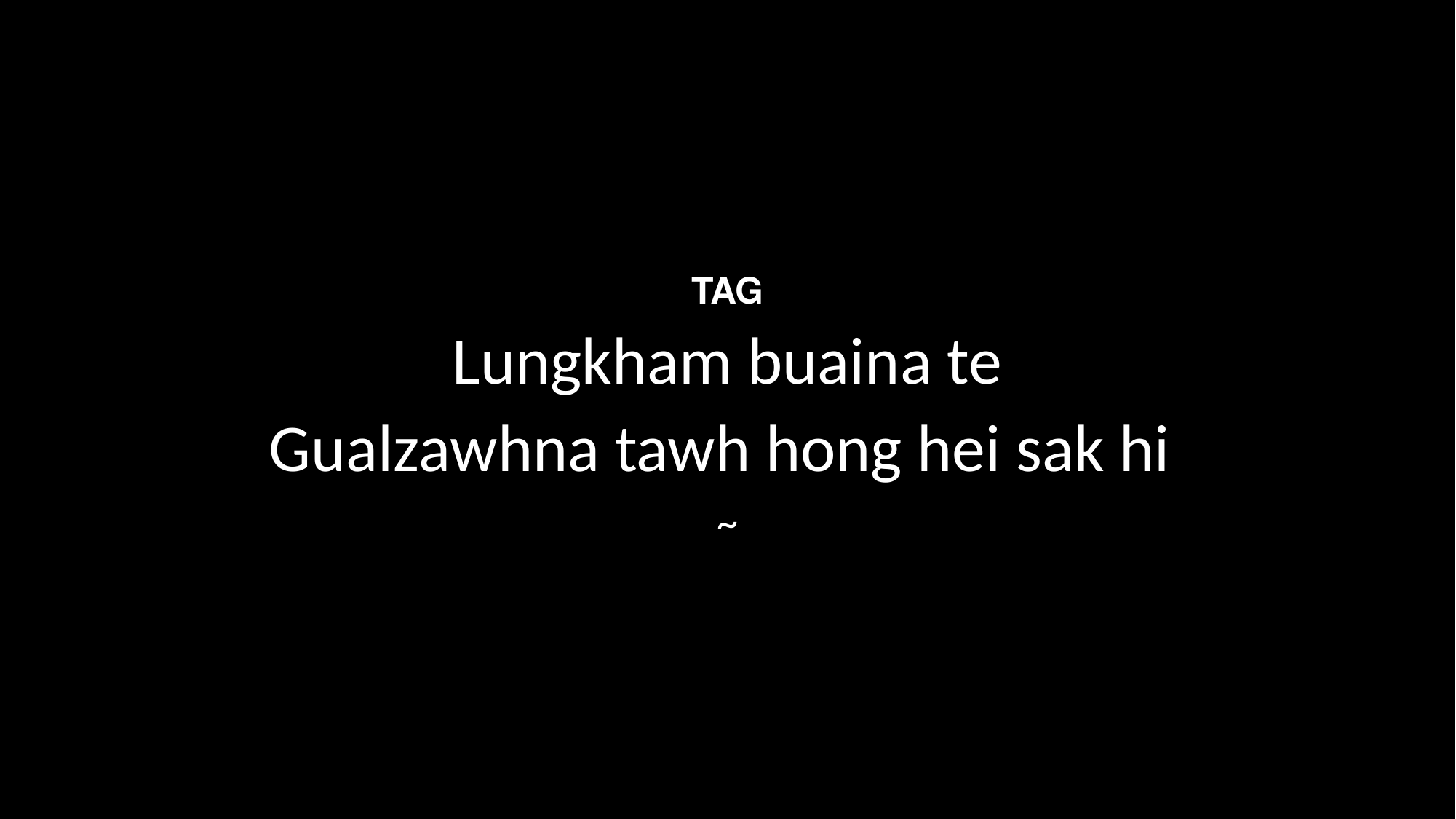

TAG
Lungkham buaina te
Gualzawhna tawh hong hei sak hi
~